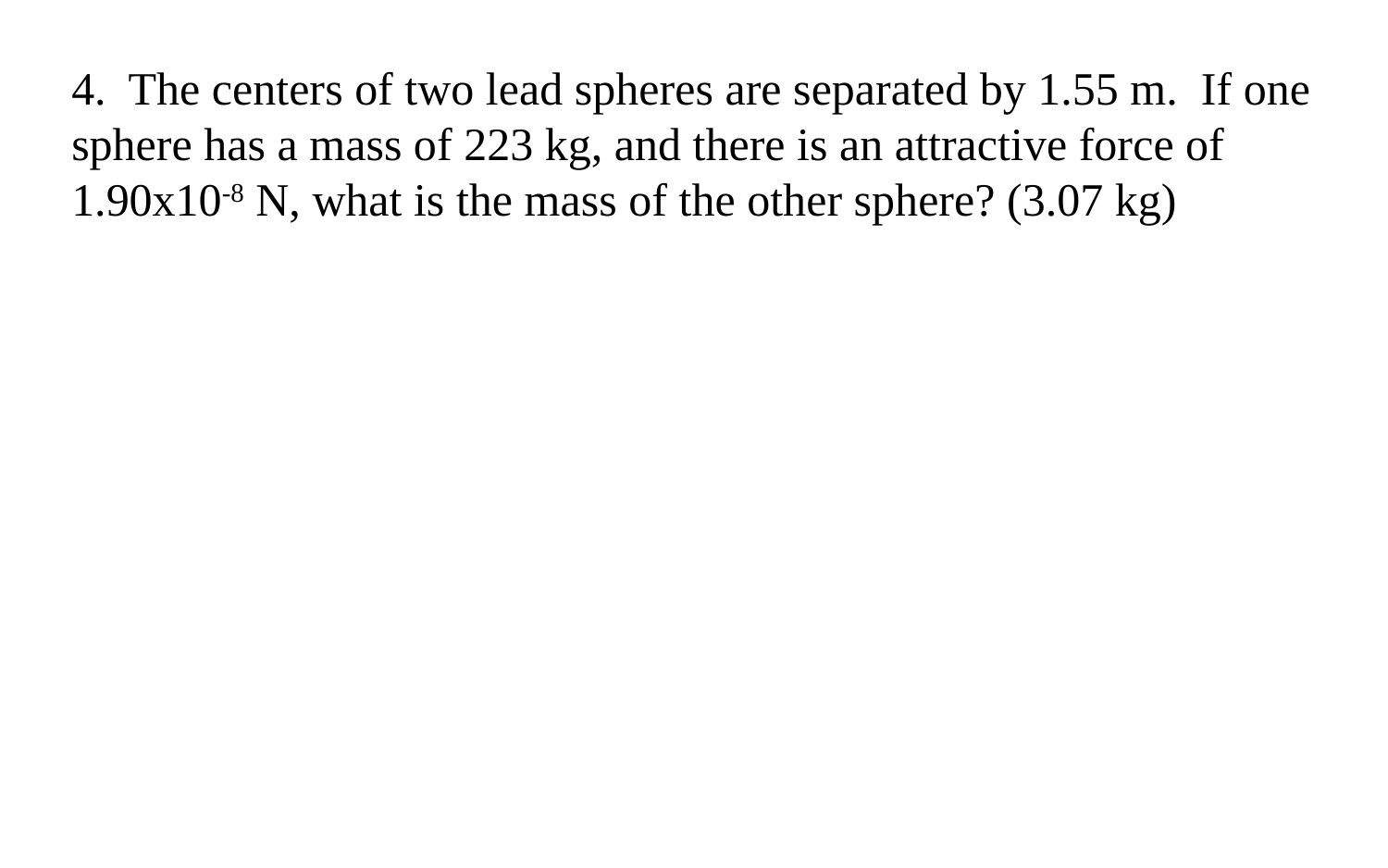

4.  The centers of two lead spheres are separated by 1.55 m.  If one sphere has a mass of 223 kg, and there is an attractive force of 1.90x10-8 N, what is the mass of the other sphere? (3.07 kg)